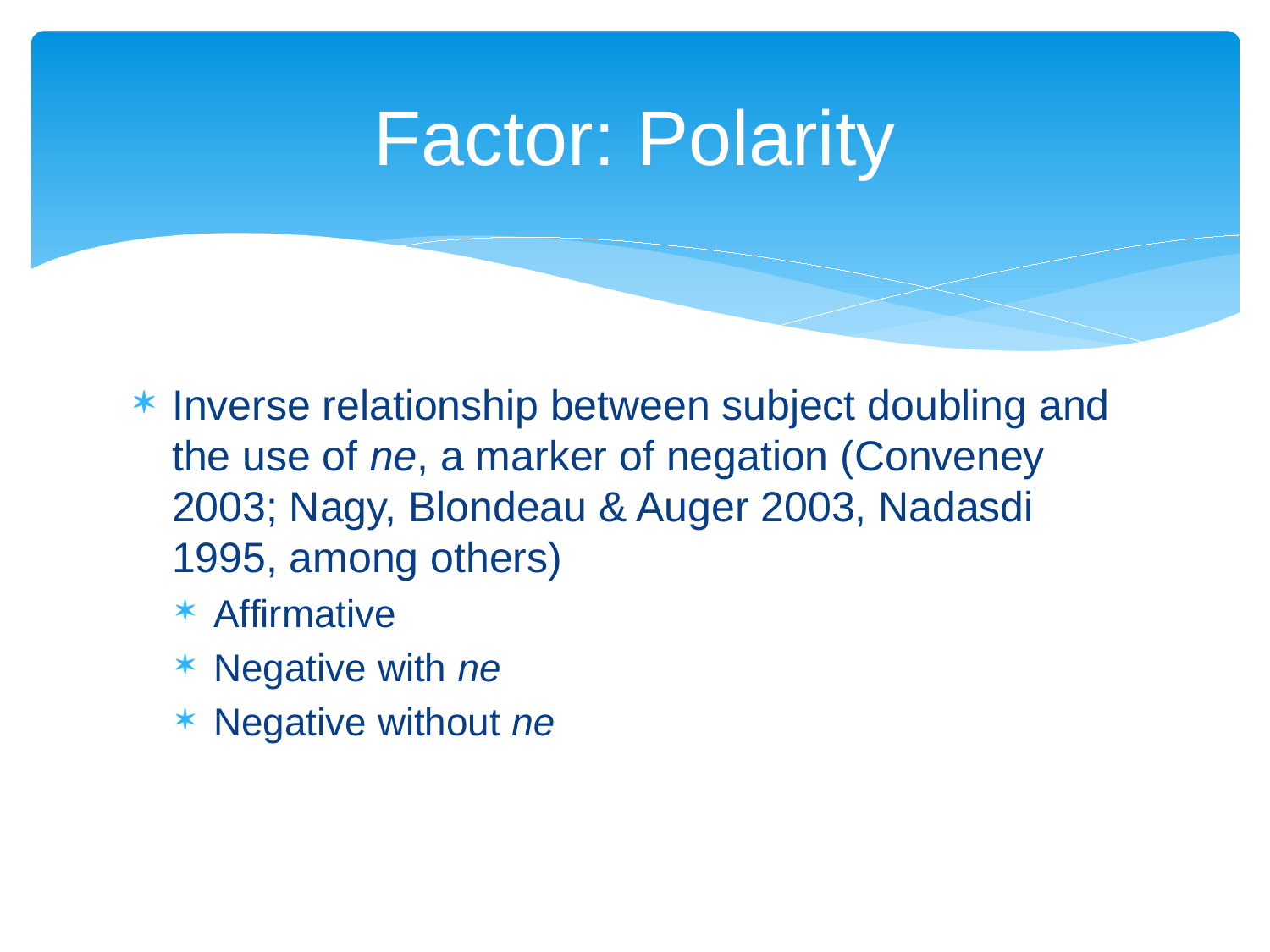

# Factor: Polarity
Inverse relationship between subject doubling and the use of ne, a marker of negation (Conveney 2003; Nagy, Blondeau & Auger 2003, Nadasdi 1995, among others)
Affirmative
Negative with ne
Negative without ne